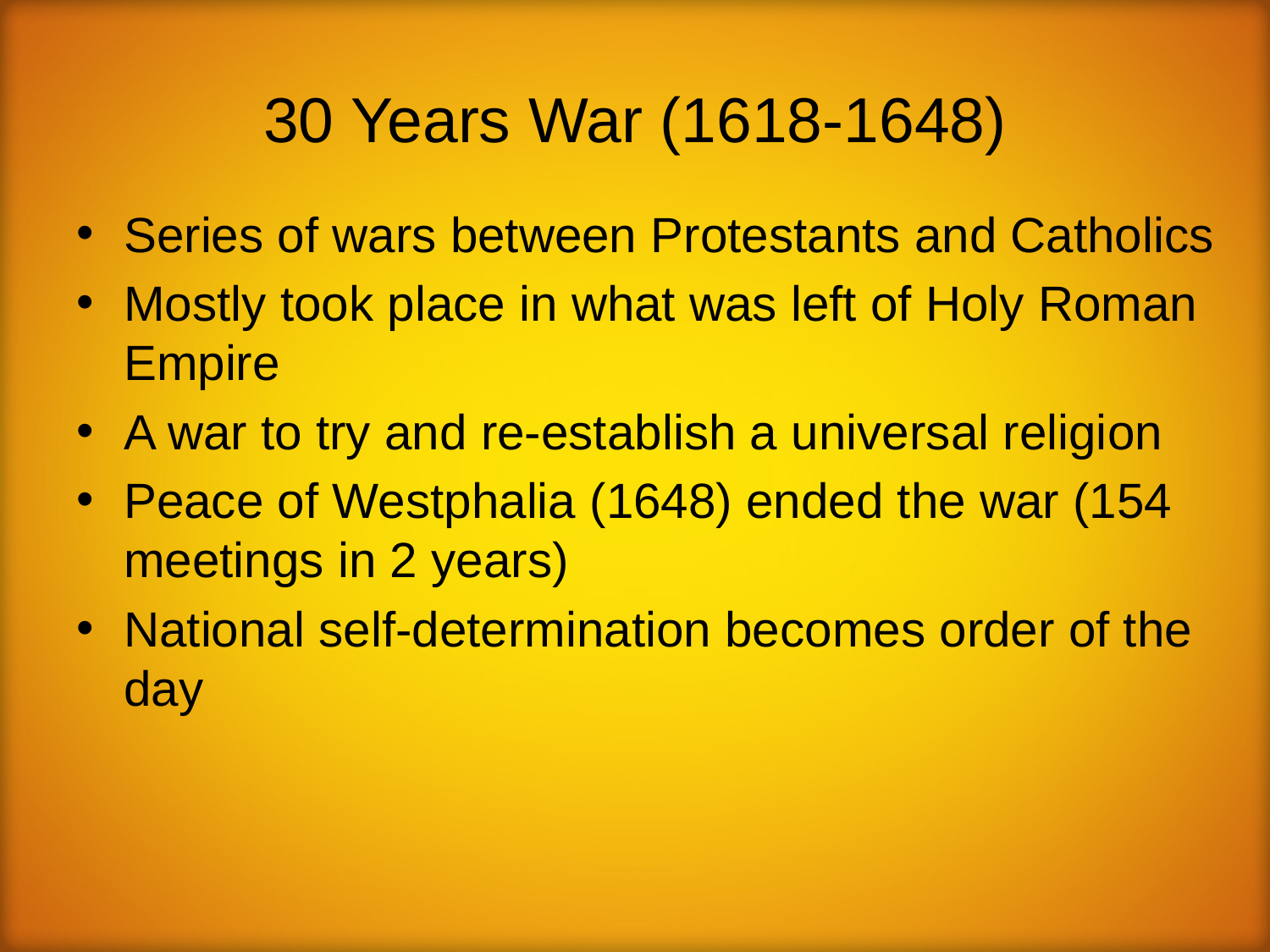

# 30 Years War (1618-1648)
Series of wars between Protestants and Catholics
Mostly took place in what was left of Holy Roman Empire
A war to try and re-establish a universal religion
Peace of Westphalia (1648) ended the war (154 meetings in 2 years)
National self-determination becomes order of the day